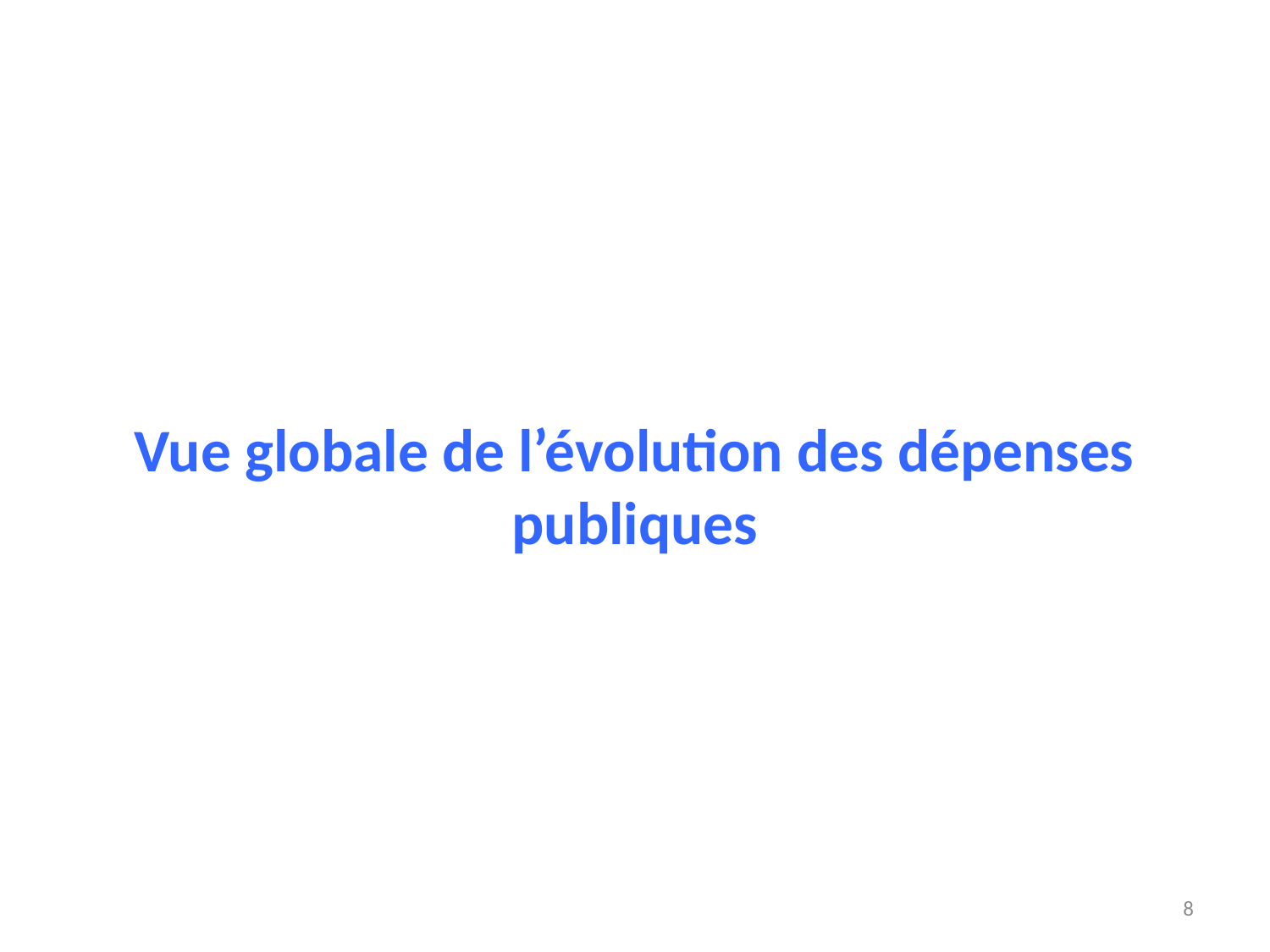

# Vue globale de l’évolution des dépenses publiques

8